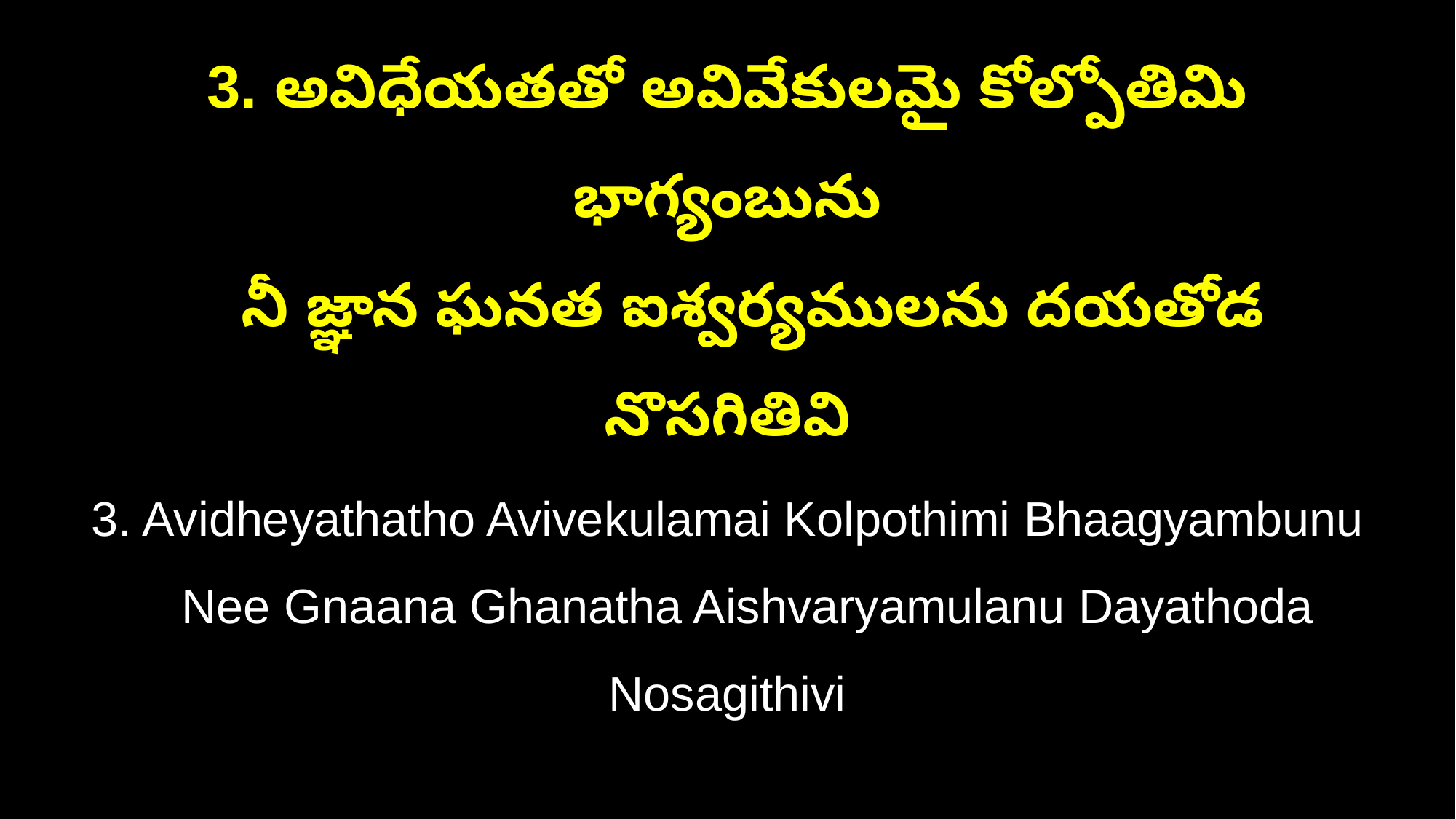

3. అవిధేయతతో అవివేకులమై కోల్పోతిమి భాగ్యంబును
   నీ జ్ఞాన ఘనత ఐశ్వర్యములను దయతోడ నొసగితివి
3. Avidheyathatho Avivekulamai Kolpothimi Bhaagyambunu
   Nee Gnaana Ghanatha Aishvaryamulanu Dayathoda Nosagithivi